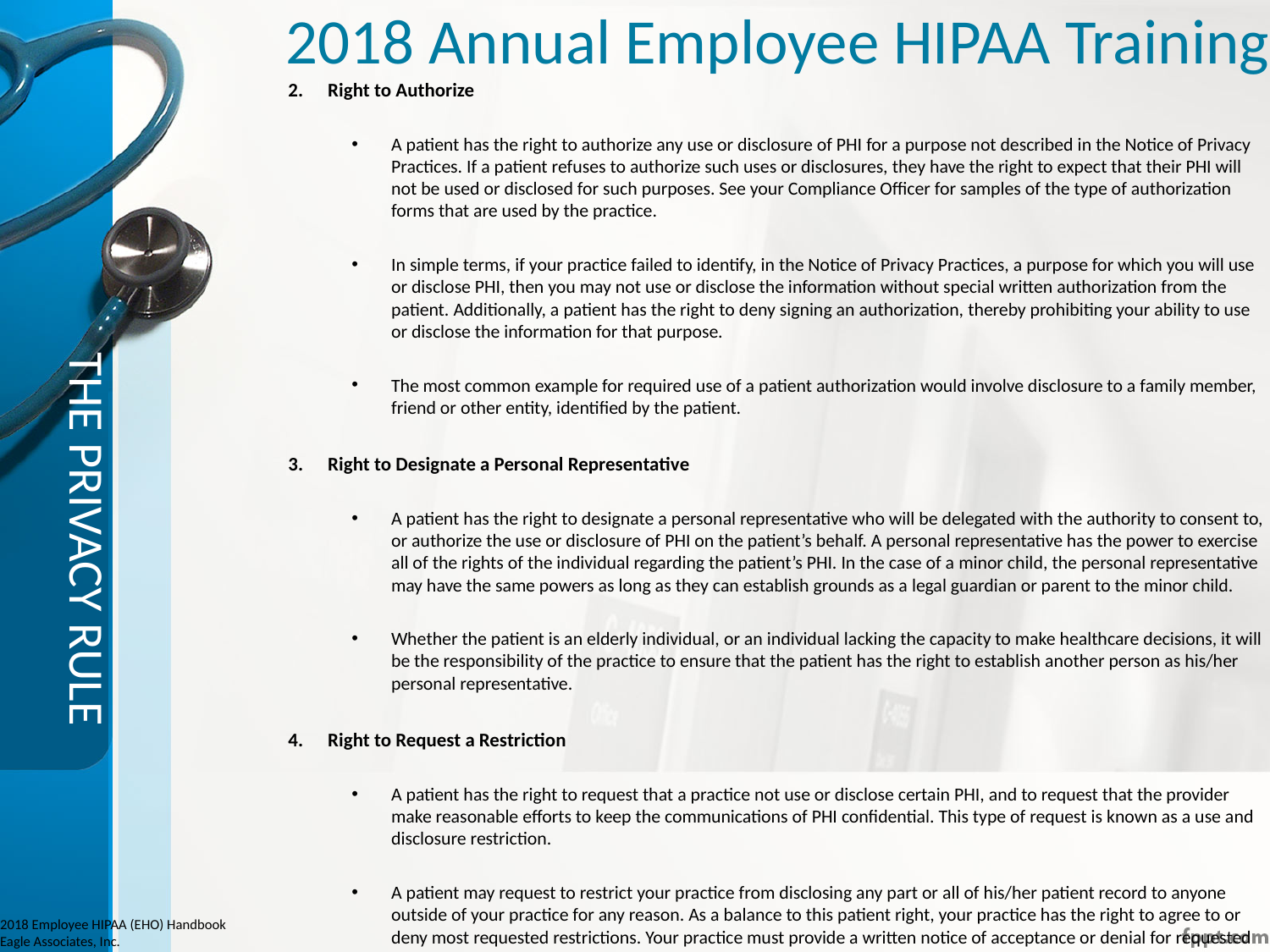

# 2018 Annual Employee HIPAA Training
Right to Authorize

A patient has the right to authorize any use or disclosure of PHI for a purpose not described in the Notice of Privacy Practices. If a patient refuses to authorize such uses or disclosures, they have the right to expect that their PHI will not be used or disclosed for such purposes. See your Compliance Officer for samples of the type of authorization forms that are used by the practice.

In simple terms, if your practice failed to identify, in the Notice of Privacy Practices, a purpose for which you will use or disclose PHI, then you may not use or disclose the information without special written authorization from the patient. Additionally, a patient has the right to deny signing an authorization, thereby prohibiting your ability to use or disclose the information for that purpose.

The most common example for required use of a patient authorization would involve disclosure to a family member, friend or other entity, identified by the patient.

Right to Designate a Personal Representative

A patient has the right to designate a personal representative who will be delegated with the authority to consent to, or authorize the use or disclosure of PHI on the patient’s behalf. A personal representative has the power to exercise all of the rights of the individual regarding the patient’s PHI. In the case of a minor child, the personal representative may have the same powers as long as they can establish grounds as a legal guardian or parent to the minor child.

Whether the patient is an elderly individual, or an individual lacking the capacity to make healthcare decisions, it will be the responsibility of the practice to ensure that the patient has the right to establish another person as his/her personal representative.

Right to Request a Restriction

A patient has the right to request that a practice not use or disclose certain PHI, and to request that the provider make reasonable efforts to keep the communications of PHI confidential. This type of request is known as a use and disclosure restriction.

A patient may request to restrict your practice from disclosing any part or all of his/her patient record to anyone outside of your practice for any reason. As a balance to this patient right, your practice has the right to agree to or deny most requested restrictions. Your practice must provide a written notice of acceptance or denial for requested restrictions including an explanation for any denials.

The Omnibus Rule included a new requirement regarding a patient’s right to request restrictions. While a patient has always had the right to request restrictions and the practice had the right to deny the request, there is now a specific type of requested restriction that a covered entity may not deny. This new type of requested restriction involves the patient making payment out-of-pocket in full to a practice when there is possible coverage by an insurance carrier. Under the new requirement, a patient can pay a practice out-of-pocket in full for a treatment or procedure and then request that the practice not notify or disclose the information to his/her insurance carrier about the treatment or procedure. This specific type of request must always be fulfilled.
THE PRIVACY RULE
2018 Employee HIPAA (EHO) Handbook
Eagle Associates, Inc.